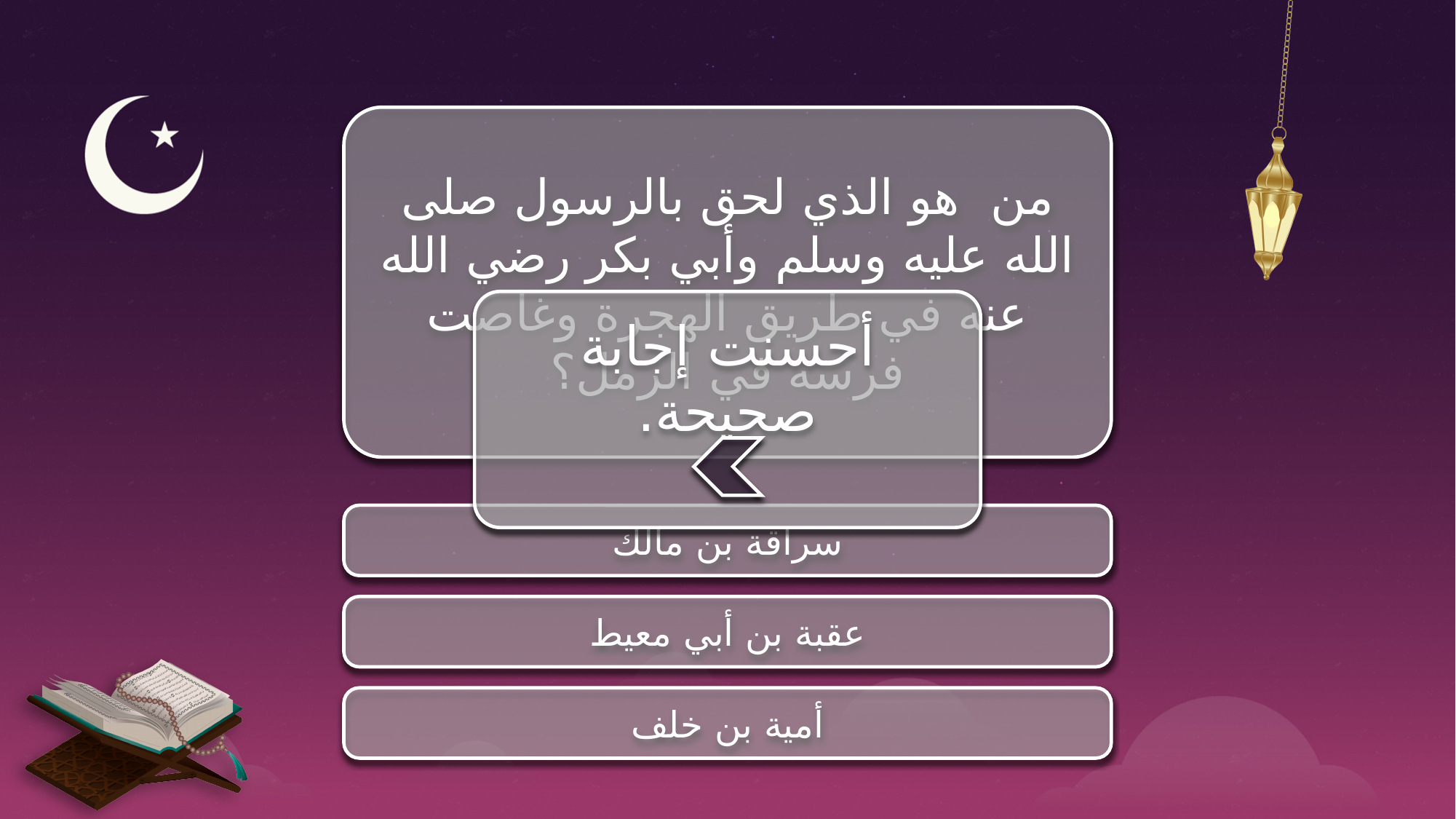

من  هو الذي لحق بالرسول صلى الله عليه وسلم وأبي بكر رضي الله عنه في طريق الهجرة وغاصت فرسه في الرمل؟
أحسنت إجابة صحيحة.

سراقة بن مالك
عقبة بن أبي معيط
أمية بن خلف